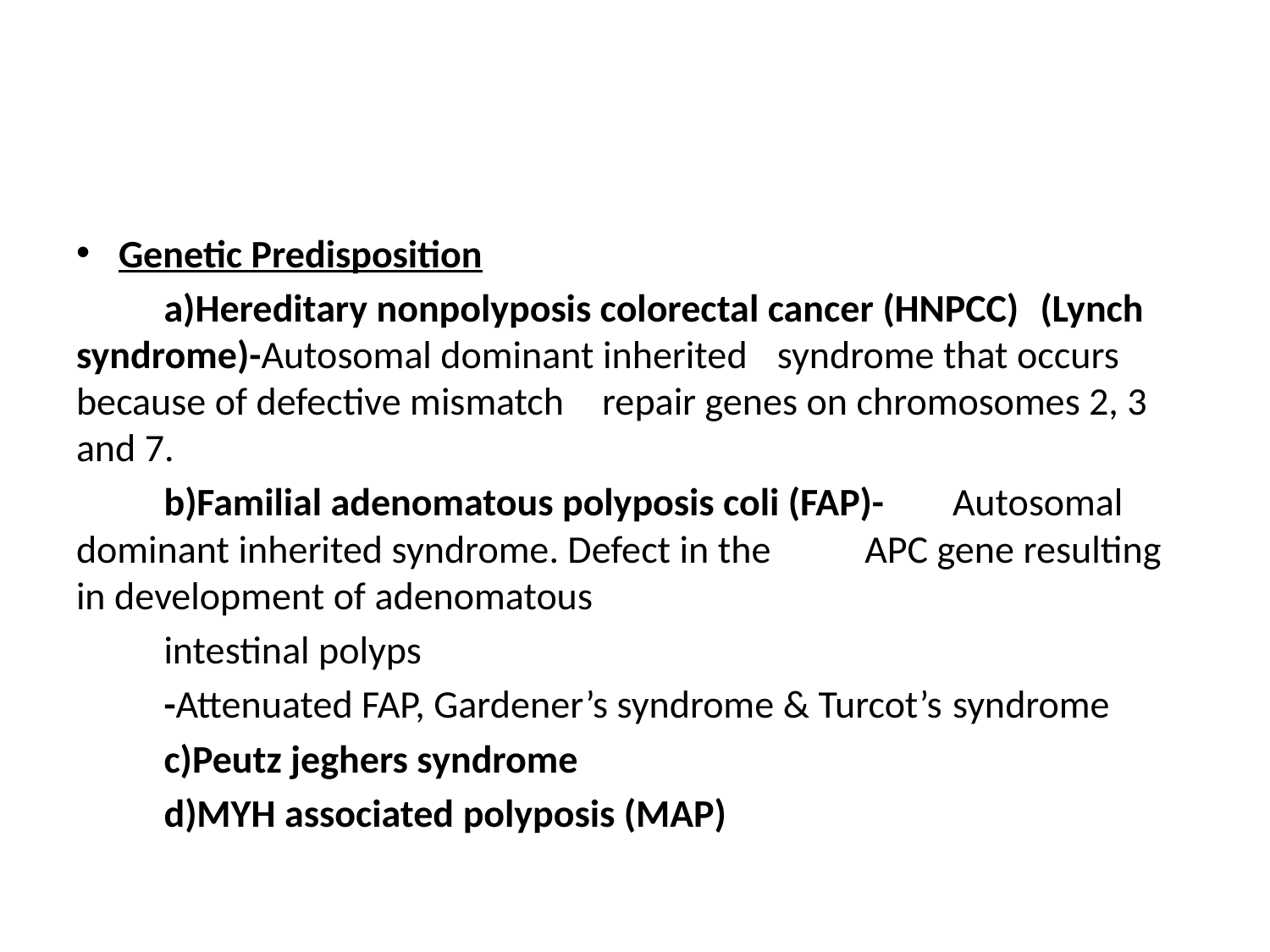

#
Genetic Predisposition
	a)Hereditary nonpolyposis colorectal cancer (HNPCC) 	(Lynch syndrome)-Autosomal dominant inherited 	syndrome that occurs because of defective mismatch 	repair genes on chromosomes 2, 3 and 7.
	b)Familial adenomatous polyposis coli (FAP)- 	Autosomal dominant inherited syndrome. Defect in the 	APC gene resulting in development of adenomatous
	intestinal polyps
	-Attenuated FAP, Gardener’s syndrome & Turcot’s 	syndrome
	c)Peutz jeghers syndrome
	d)MYH associated polyposis (MAP)